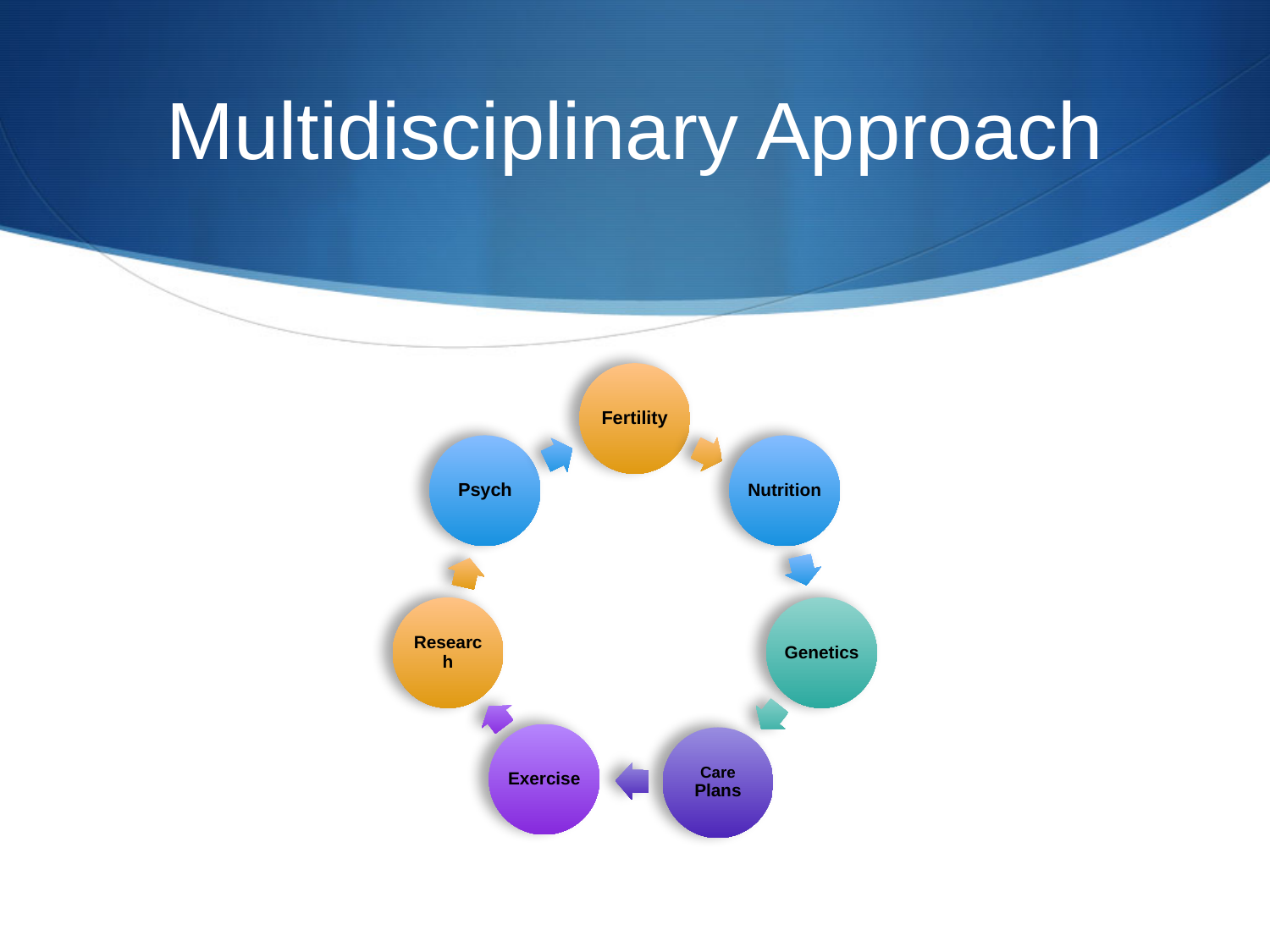

# Multidisciplinary Approach
Fertility

Nutrition

Genetics

Care Plans

Exercise

Research

Psych